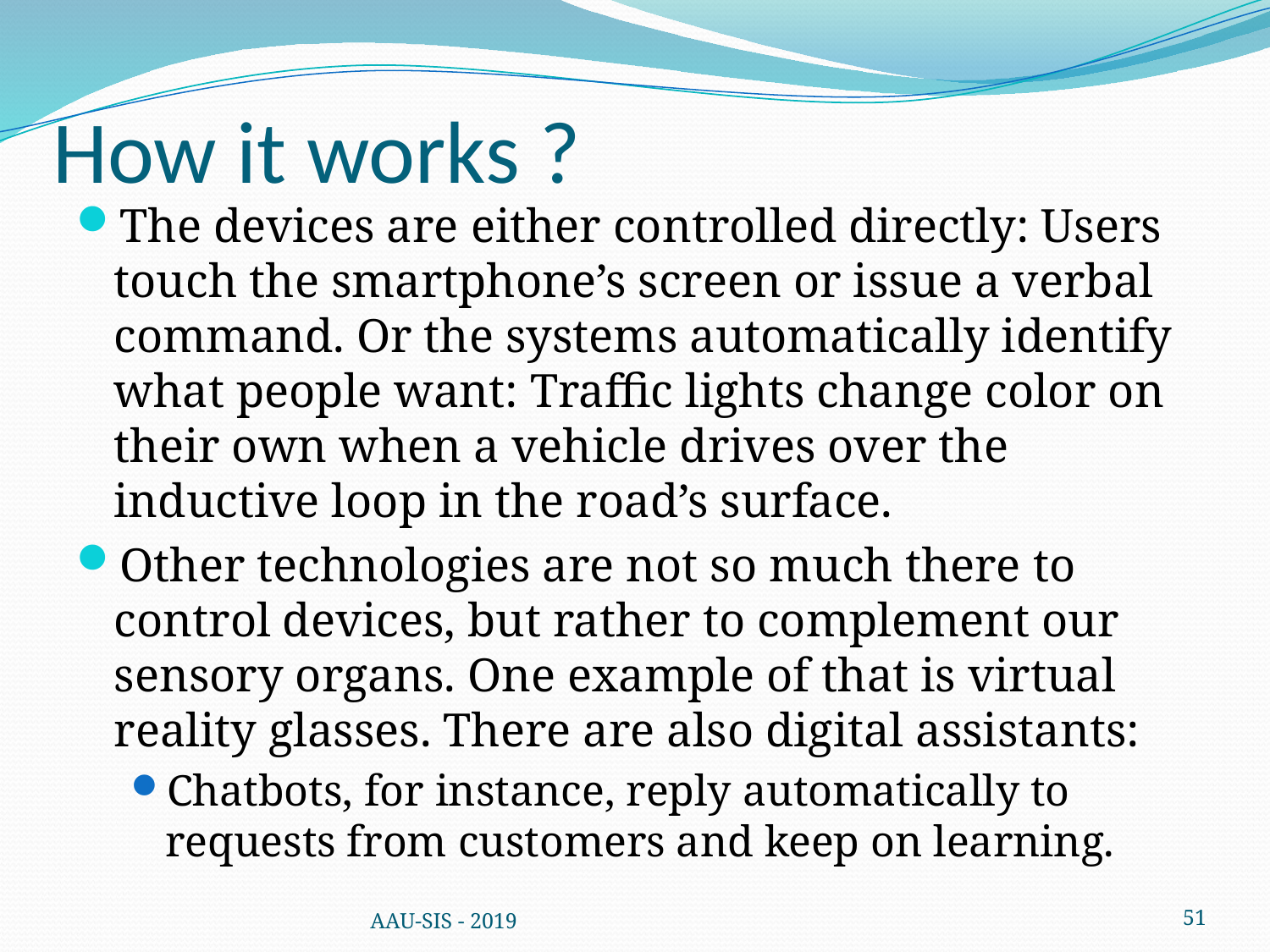

# How it works ?
The devices are either controlled directly: Users touch the smartphone’s screen or issue a verbal command. Or the systems automatically identify what people want: Traffic lights change color on their own when a vehicle drives over the inductive loop in the road’s surface.
Other technologies are not so much there to control devices, but rather to complement our sensory organs. One example of that is virtual reality glasses. There are also digital assistants:
Chatbots, for instance, reply automatically to requests from customers and keep on learning.
AAU-SIS - 2019
51